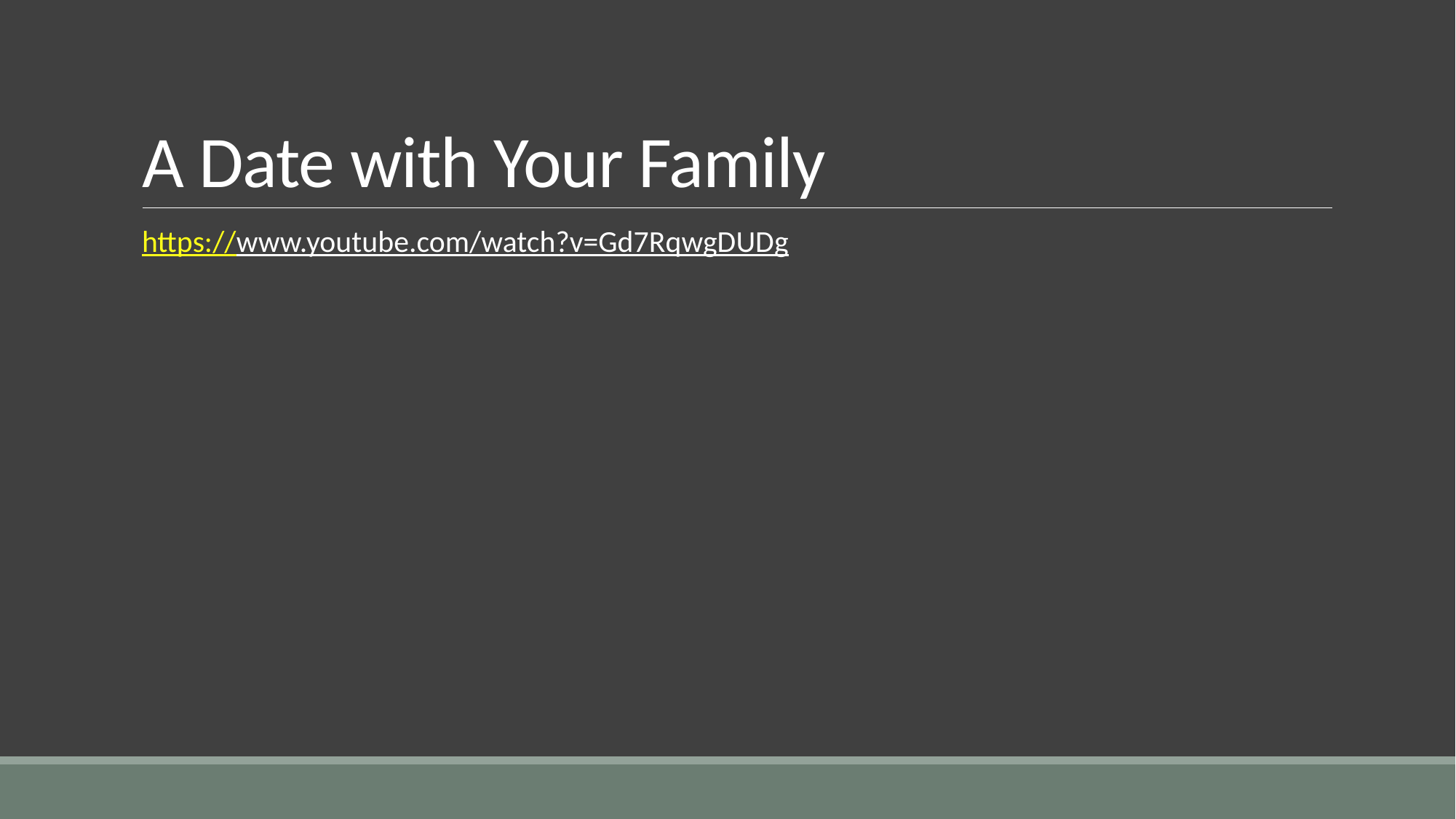

# A Date with Your Family
https://www.youtube.com/watch?v=Gd7RqwgDUDg